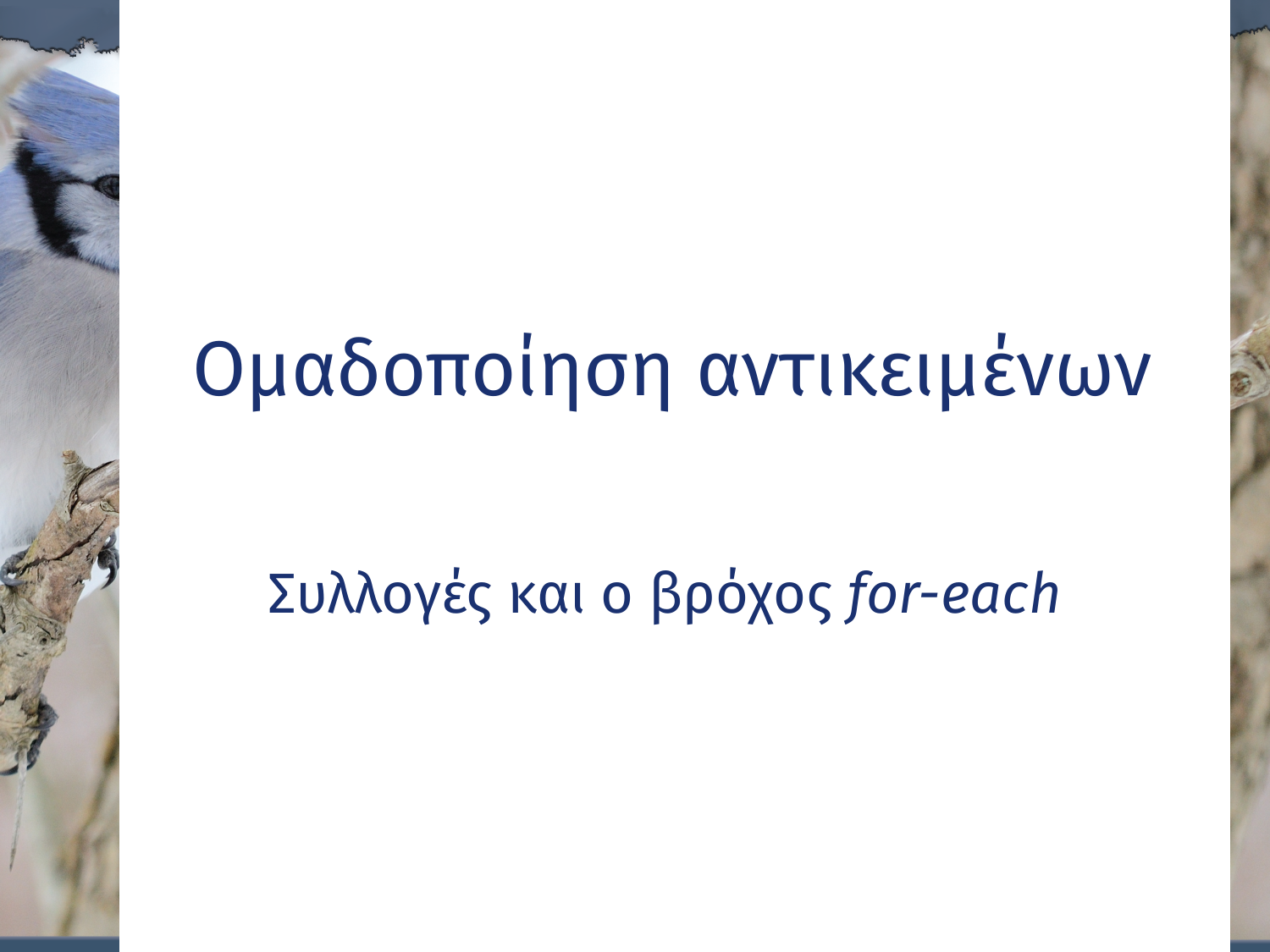

# Ομαδοποίηση αντικειμένων
Συλλογές και ο βρόχος for-each